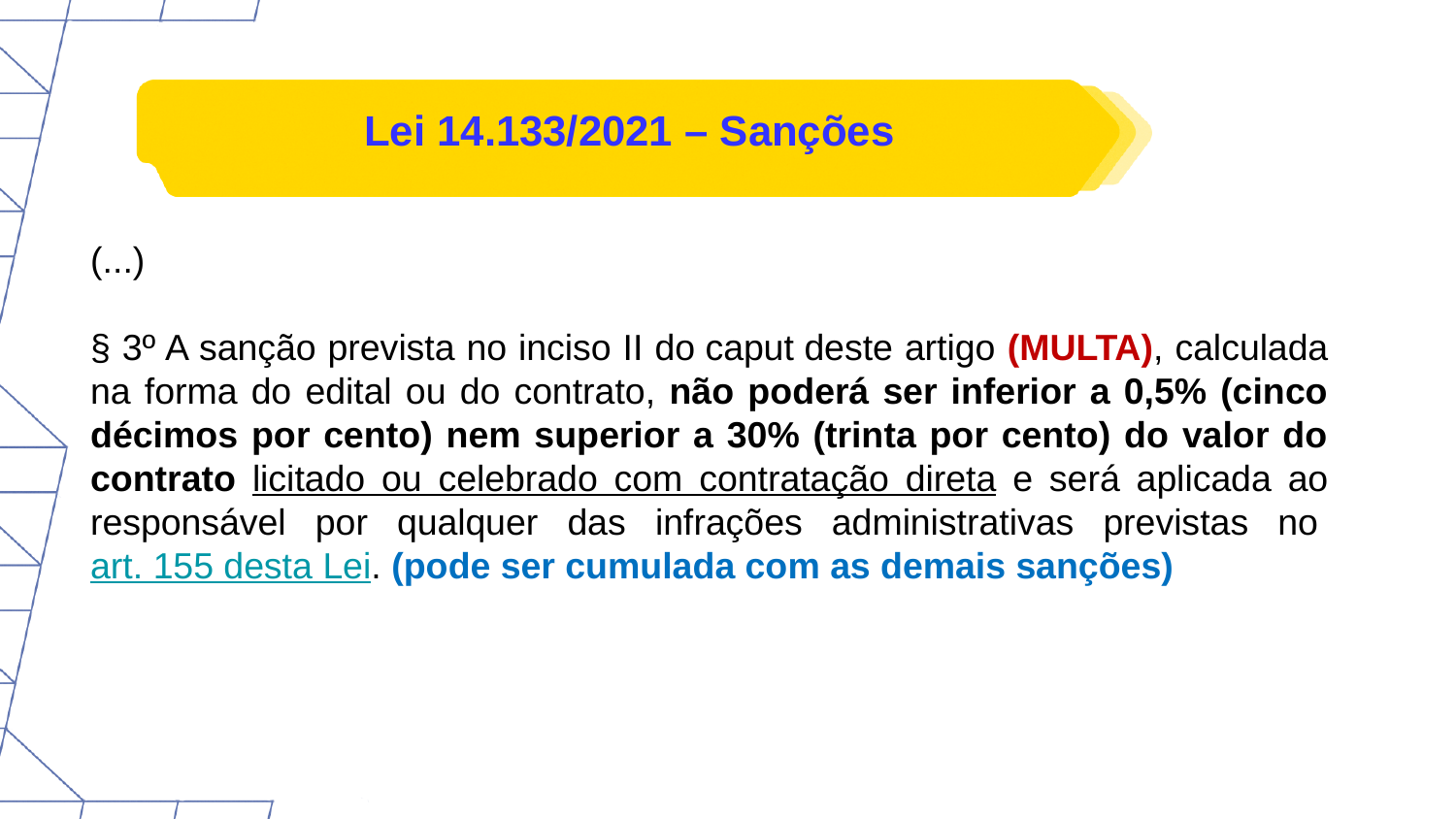

# Lei 14.133/2021 – Sanções
(...)

§ 3º A sanção prevista no inciso II do caput deste artigo (MULTA), calculada na forma do edital ou do contrato, não poderá ser inferior a 0,5% (cinco décimos por cento) nem superior a 30% (trinta por cento) do valor do contrato licitado ou celebrado com contratação direta e será aplicada ao responsável por qualquer das infrações administrativas previstas no art. 155 desta Lei. (pode ser cumulada com as demais sanções)